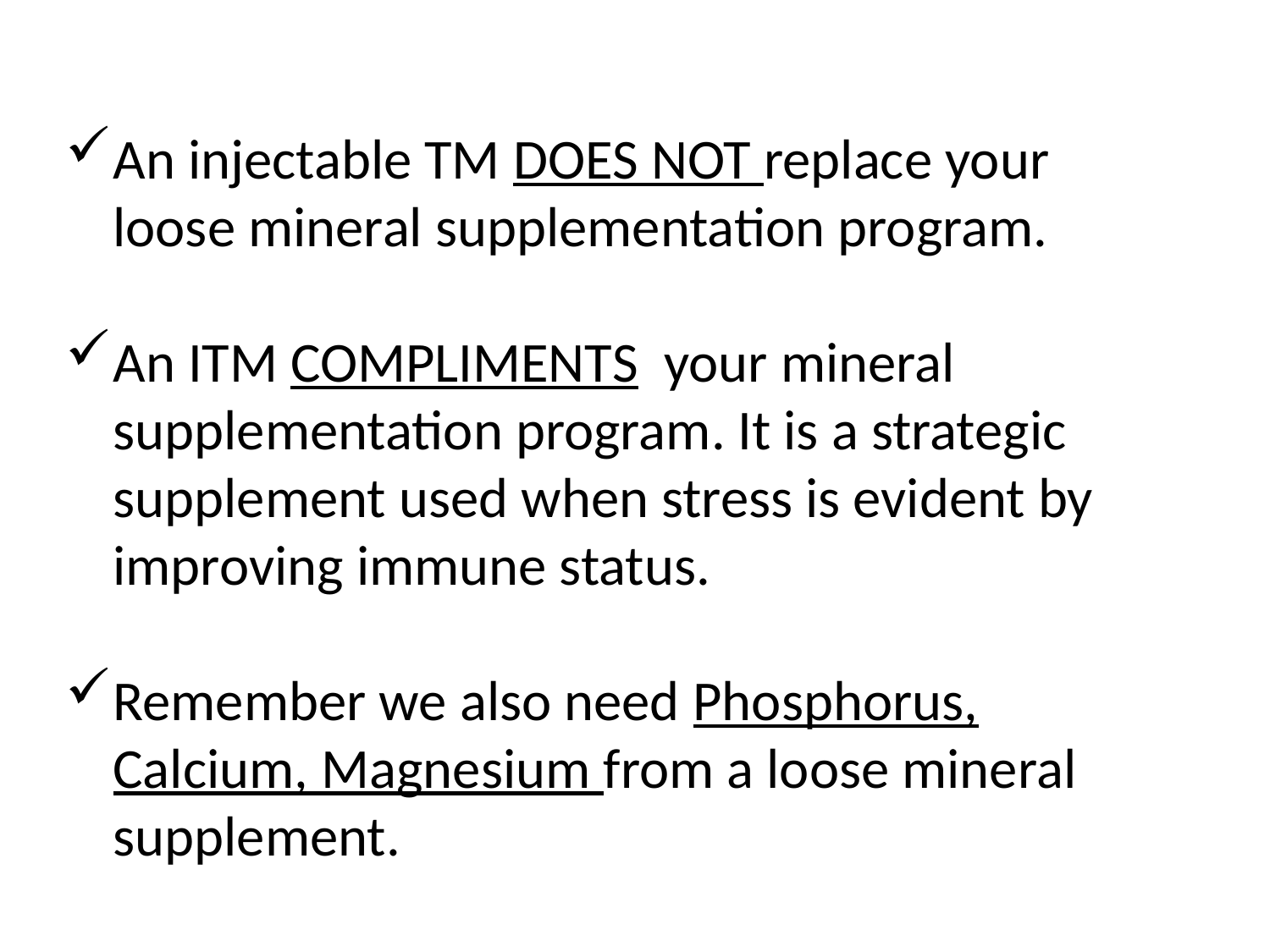

An injectable TM DOES NOT replace your loose mineral supplementation program.

An ITM COMPLIMENTS  your mineral supplementation program. It is a strategic supplement used when stress is evident by improving immune status.

Remember we also need Phosphorus, Calcium, Magnesium from a loose mineral supplement.